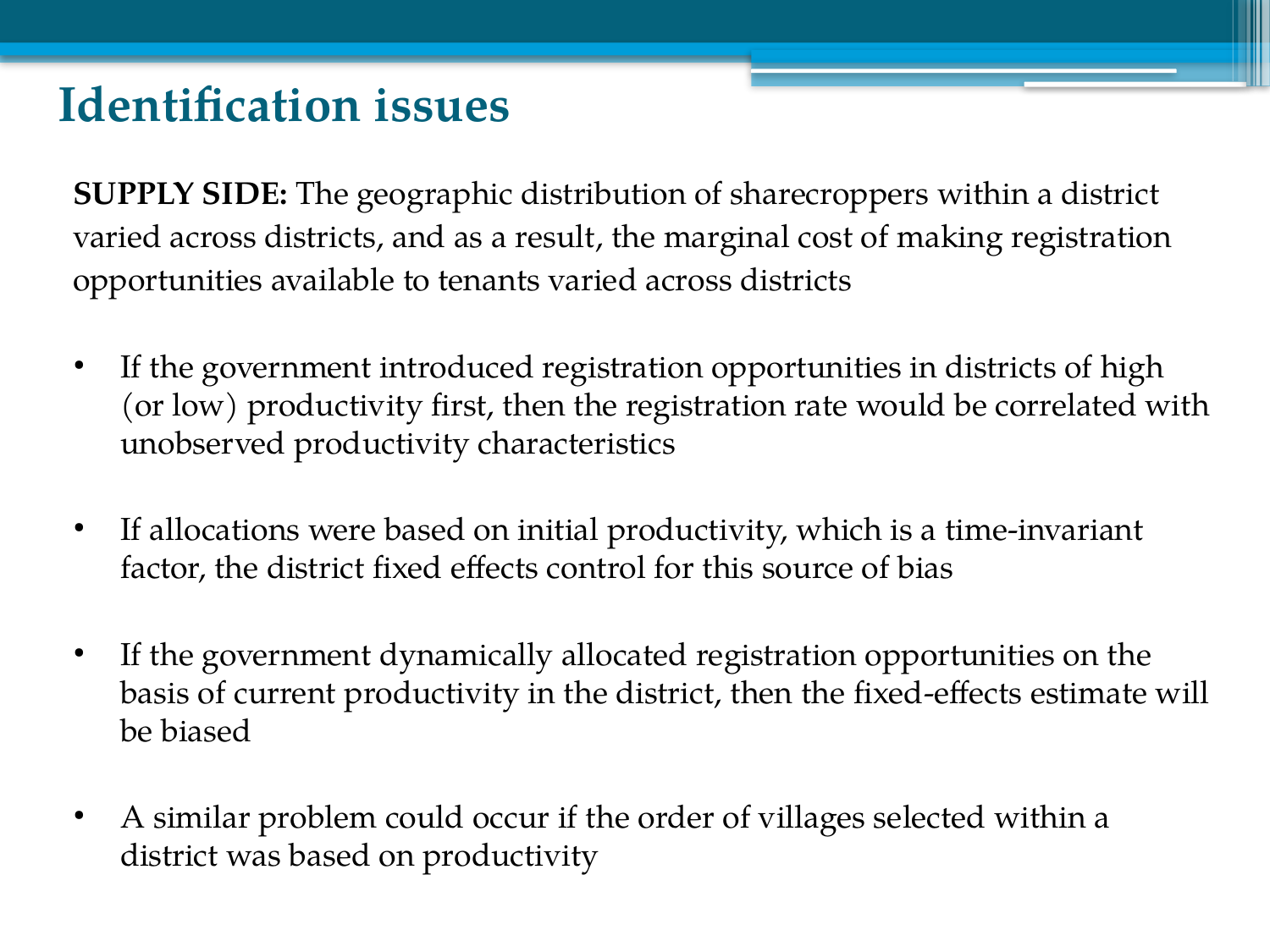

# Identification issues
SUPPLY SIDE: The geographic distribution of sharecroppers within a district
varied across districts, and as a result, the marginal cost of making registration
opportunities available to tenants varied across districts

If the government introduced registration opportunities in districts of high (or low) productivity ﬁrst, then the registration rate would be correlated with unobserved productivity characteristics

If allocations were based on initial productivity, which is a time-invariant factor, the district ﬁxed effects control for this source of bias

If the government dynamically allocated registration opportunities on the basis of current productivity in the district, then the ﬁxed-effects estimate will be biased

A similar problem could occur if the order of villages selected within a district was based on productivity